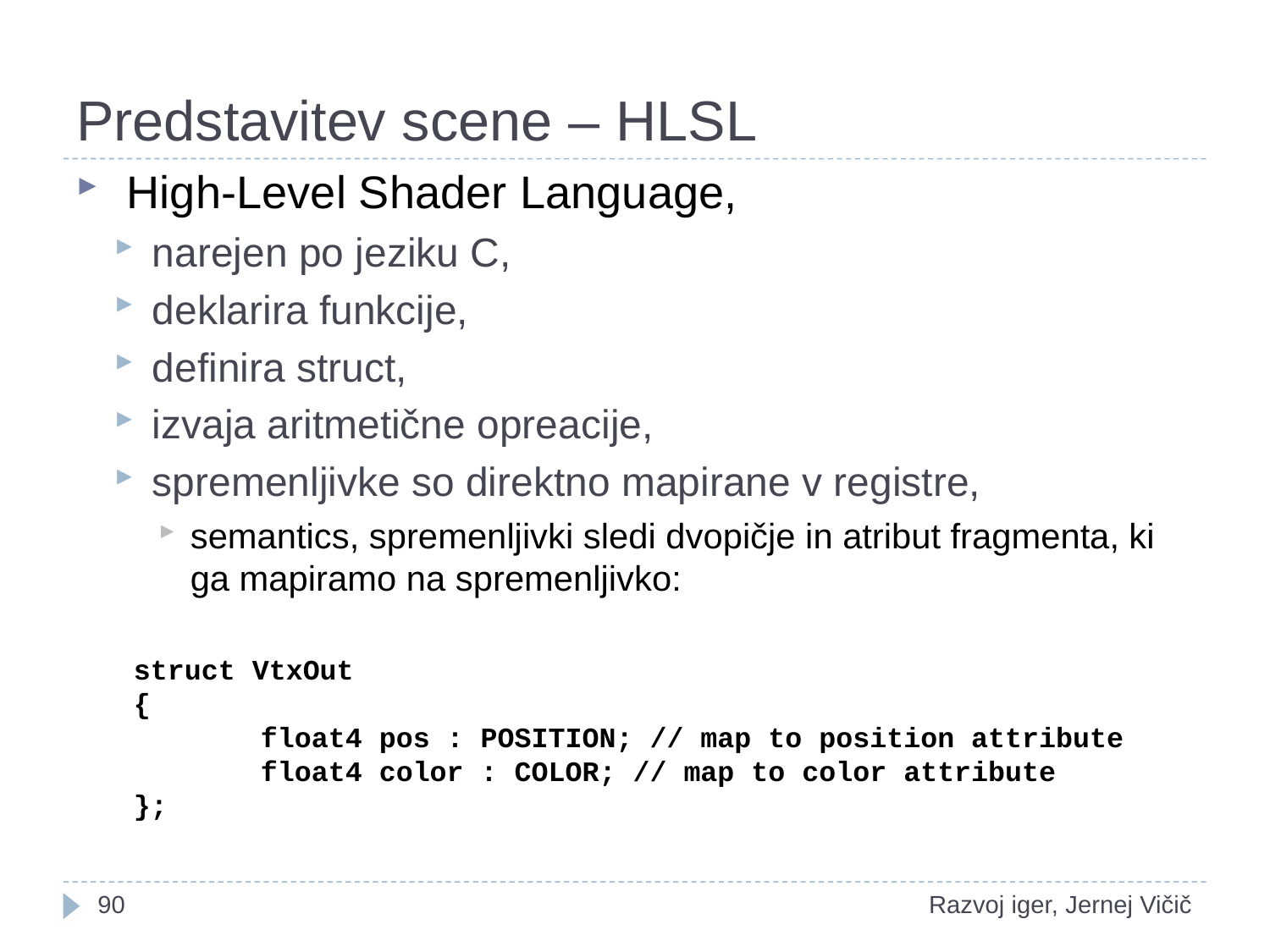

# Predstavitev scene – HLSL
 High-Level Shader Language,
narejen po jeziku C,
deklarira funkcije,
definira struct,
izvaja aritmetične opreacije,
spremenljivke so direktno mapirane v registre,
semantics, spremenljivki sledi dvopičje in atribut fragmenta, ki ga mapiramo na spremenljivko:
struct VtxOut
{
	float4 pos : POSITION; // map to position attribute
	float4 color : COLOR; // map to color attribute
};
90
Razvoj iger, Jernej Vičič